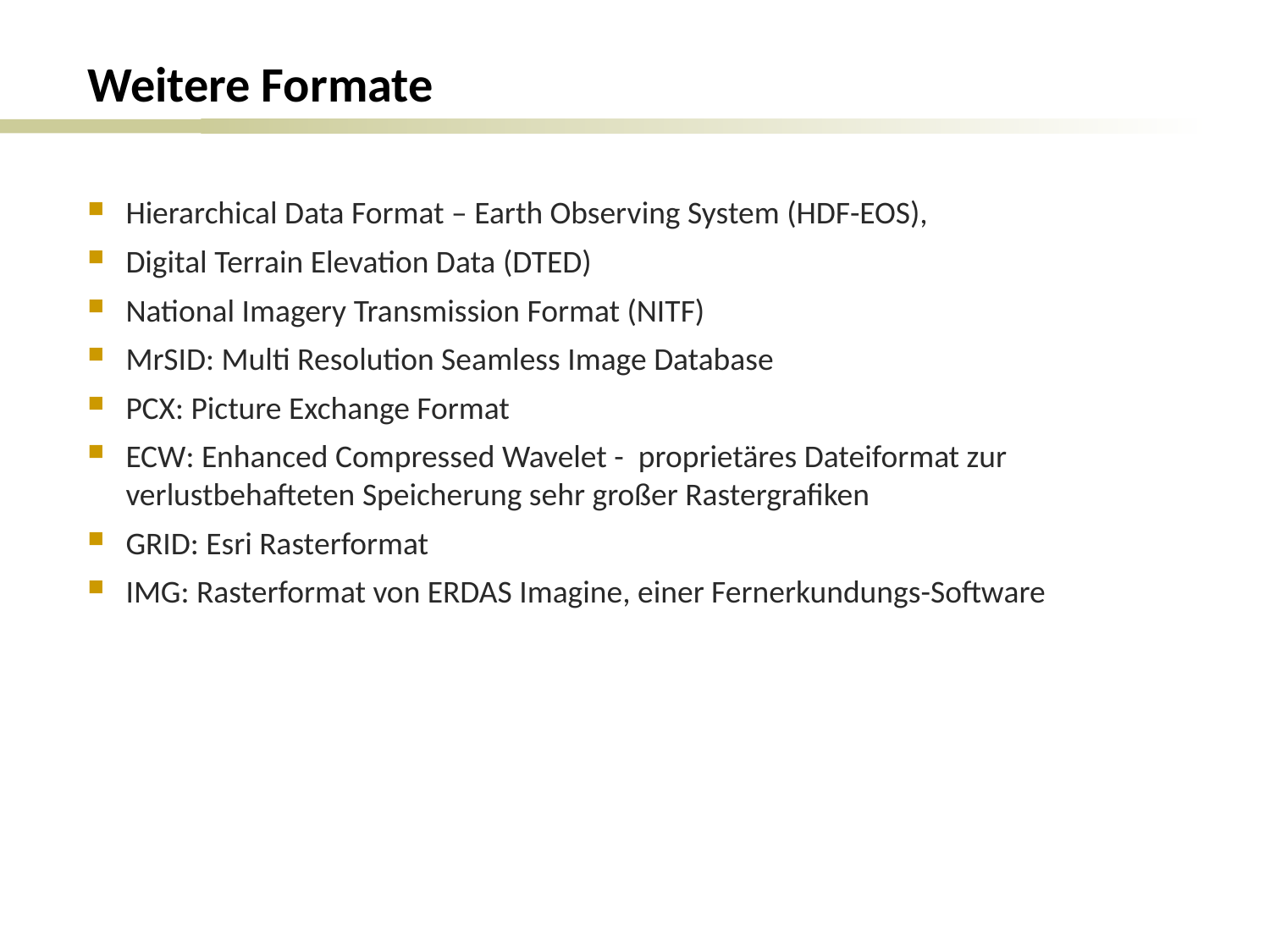

# Weitere Formate
Hierarchical Data Format – Earth Observing System (HDF-EOS),
Digital Terrain Elevation Data (DTED)
National Imagery Transmission Format (NITF)
MrSID: Multi Resolution Seamless Image Database
PCX: Picture Exchange Format
ECW: Enhanced Compressed Wavelet -  proprietäres Dateiformat zur verlustbehafteten Speicherung sehr großer Rastergrafiken
GRID: Esri Rasterformat
IMG: Rasterformat von ERDAS Imagine, einer Fernerkundungs-Software